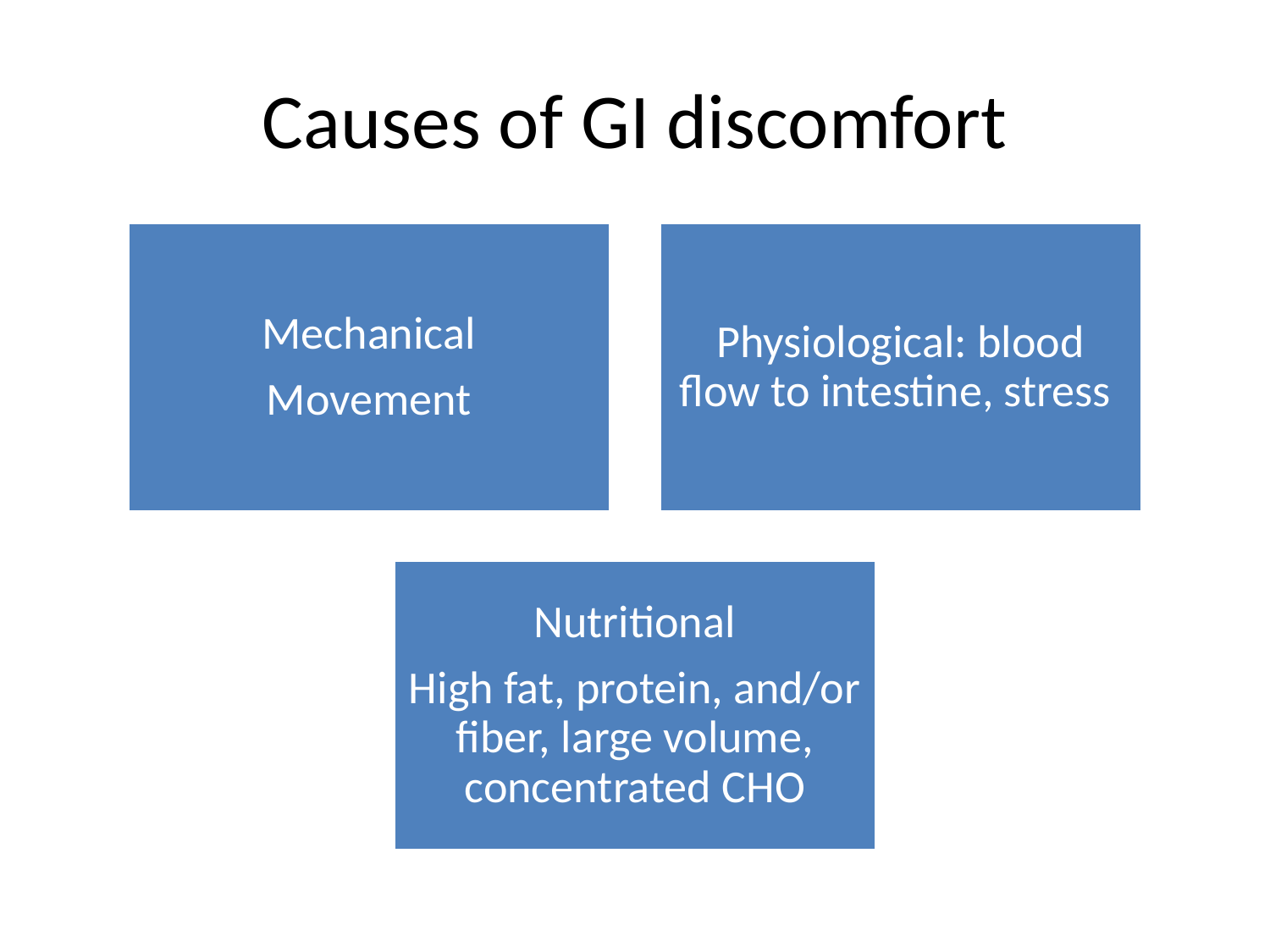

# Causes of GI discomfort
Mechanical
Movement
Physiological: blood flow to intestine, stress
Nutritional
High fat, protein, and/or fiber, large volume, concentrated CHO